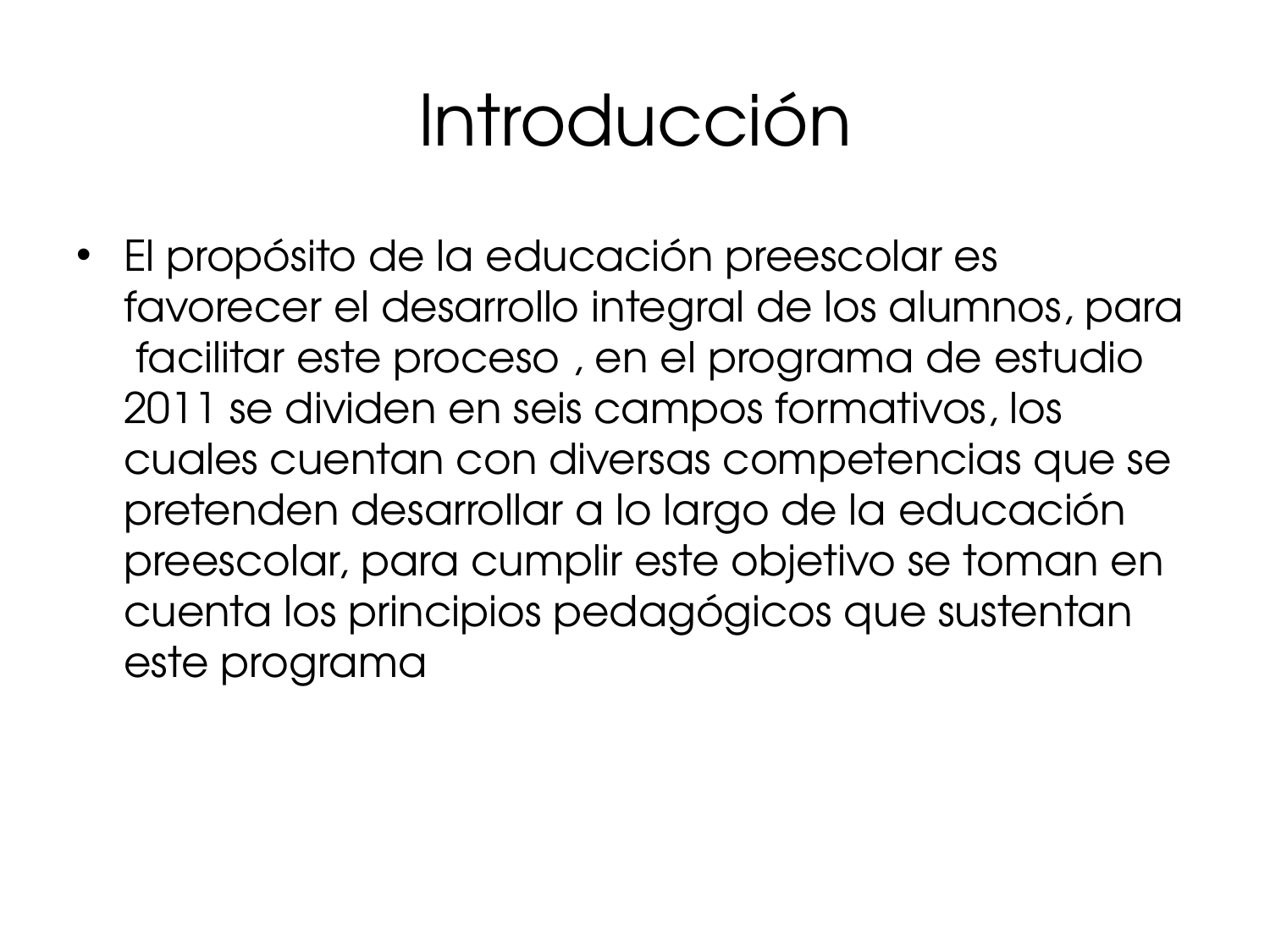

# Introducción
El propósito de la educación preescolar es favorecer el desarrollo integral de los alumnos, para  facilitar este proceso , en el programa de estudio 2011 se dividen en seis campos formativos, los cuales cuentan con diversas competencias que se pretenden desarrollar a lo largo de la educación preescolar, para cumplir este objetivo se toman en cuenta los principios pedagógicos que sustentan este programa